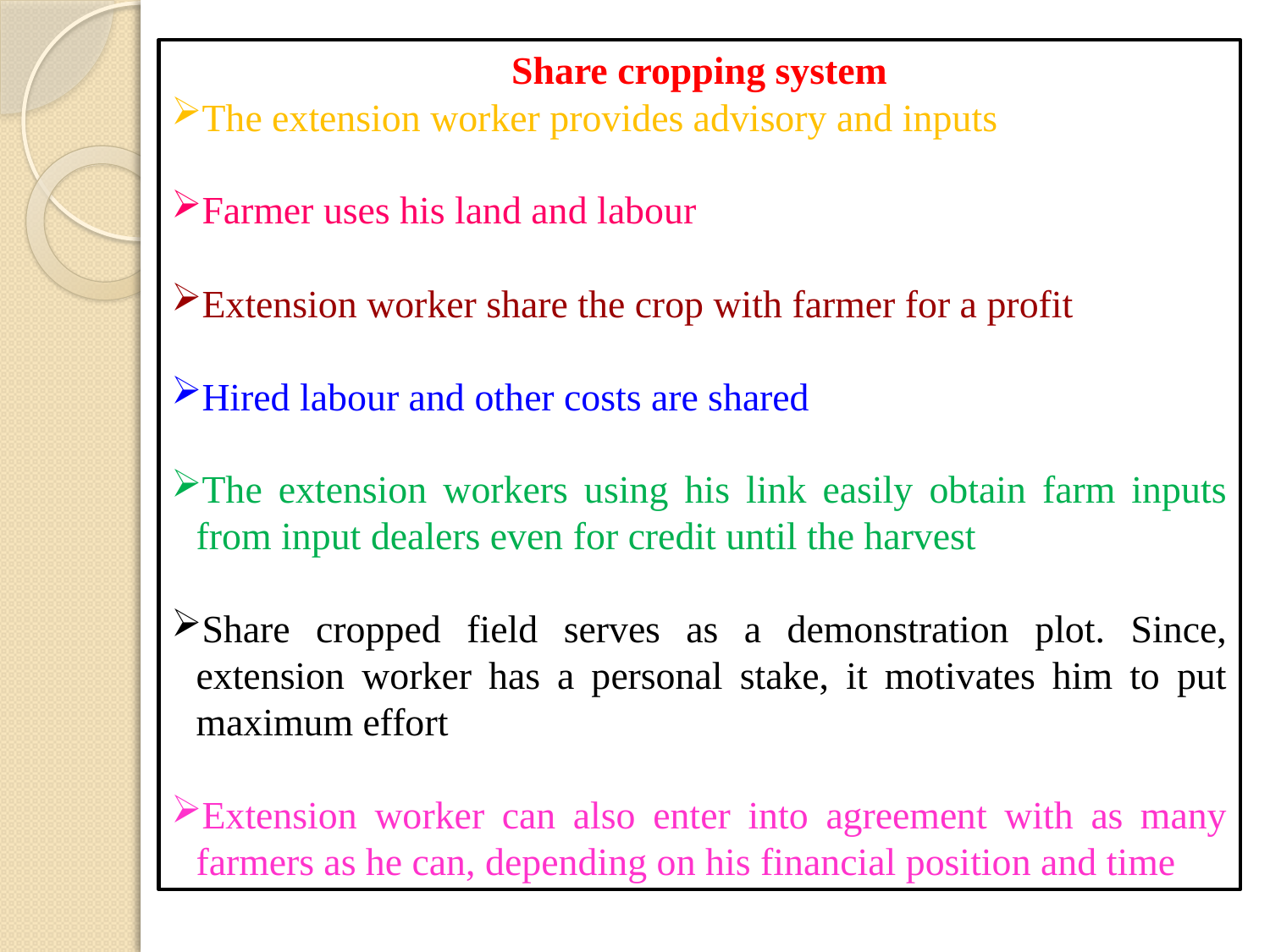

Share cropping system
The extension worker provides advisory and inputs

Farmer uses his land and labour

Extension worker share the crop with farmer for a profit

Hired labour and other costs are shared

The extension workers using his link easily obtain farm inputs from input dealers even for credit until the harvest

Share cropped field serves as a demonstration plot. Since, extension worker has a personal stake, it motivates him to put maximum effort

Extension worker can also enter into agreement with as many farmers as he can, depending on his financial position and time